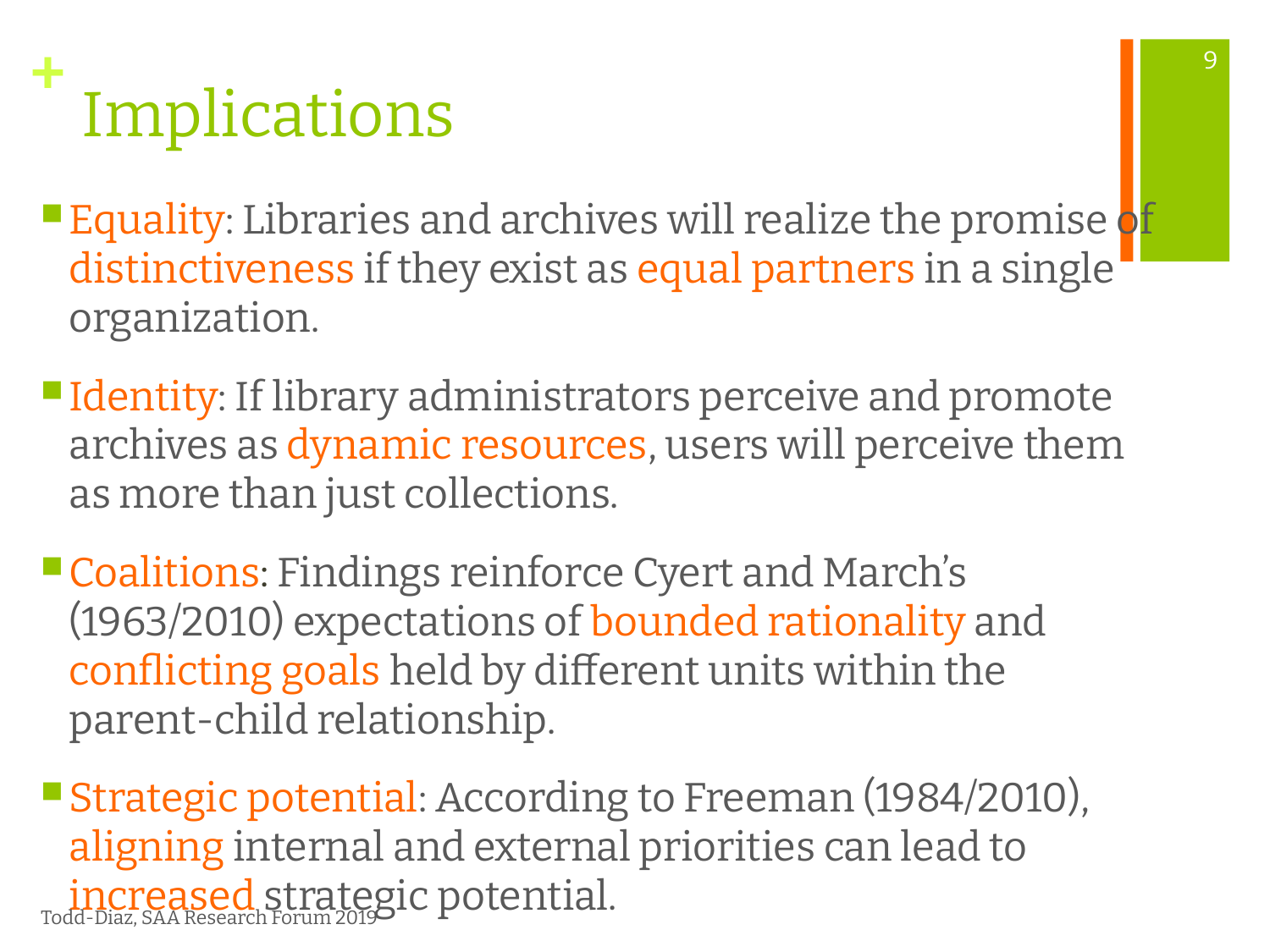

9
# Implications
Equality: Libraries and archives will realize the promise of distinctiveness if they exist as equal partners in a single organization.
Identity: If library administrators perceive and promote archives as dynamic resources, users will perceive them as more than just collections.
Coalitions: Findings reinforce Cyert and March’s (1963/2010) expectations of bounded rationality and conflicting goals held by different units within the parent-child relationship.
Strategic potential: According to Freeman (1984/2010), aligning internal and external priorities can lead to increased strategic potential.

Todd-Diaz, SAA Research Forum 2019